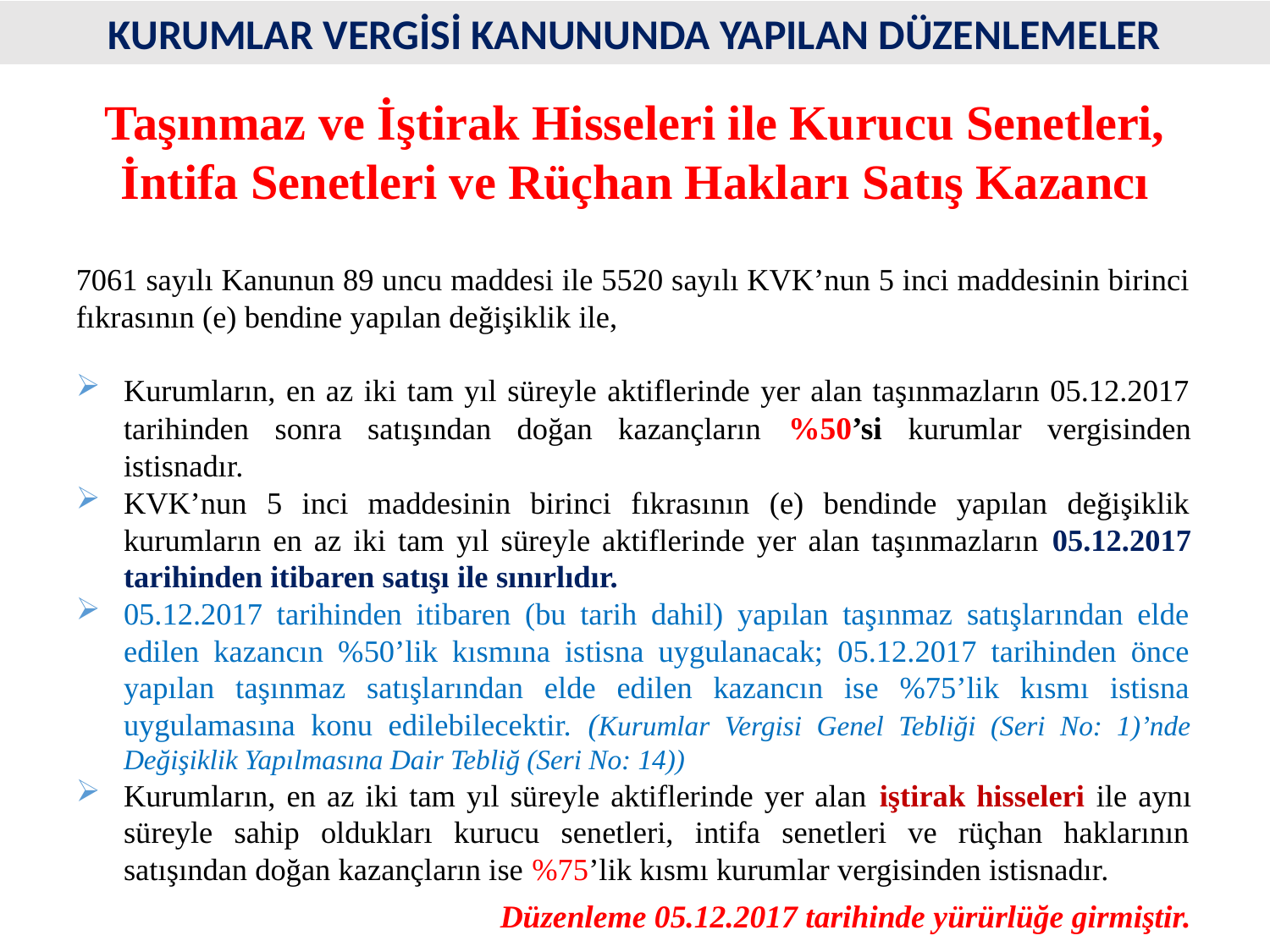

KURUMLAR VERGİSİ KANUNUNDA YAPILAN DÜZENLEMELER
Taşınmaz ve İştirak Hisseleri ile Kurucu Senetleri, İntifa Senetleri ve Rüçhan Hakları Satış Kazancı
7061 sayılı Kanunun 89 uncu maddesi ile 5520 sayılı KVK’nun 5 inci maddesinin birinci fıkrasının (e) bendine yapılan değişiklik ile,

Kurumların, en az iki tam yıl süreyle aktiflerinde yer alan taşınmazların 05.12.2017 tarihinden sonra satışından doğan kazançların %50’si kurumlar vergisinden istisnadır.
KVK’nun 5 inci maddesinin birinci fıkrasının (e) bendinde yapılan değişiklik kurumların en az iki tam yıl süreyle aktiflerinde yer alan taşınmazların 05.12.2017 tarihinden itibaren satışı ile sınırlıdır.
05.12.2017 tarihinden itibaren (bu tarih dahil) yapılan taşınmaz satışlarından elde edilen kazancın %50’lik kısmına istisna uygulanacak; 05.12.2017 tarihinden önce yapılan taşınmaz satışlarından elde edilen kazancın ise %75’lik kısmı istisna uygulamasına konu edilebilecektir. (Kurumlar Vergisi Genel Tebliği (Seri No: 1)’nde Değişiklik Yapılmasına Dair Tebliğ (Seri No: 14))
Kurumların, en az iki tam yıl süreyle aktiflerinde yer alan iştirak hisseleri ile aynı süreyle sahip oldukları kurucu senetleri, intifa senetleri ve rüçhan haklarının satışından doğan kazançların ise %75’lik kısmı kurumlar vergisinden istisnadır.
Düzenleme 05.12.2017 tarihinde yürürlüğe girmiştir.